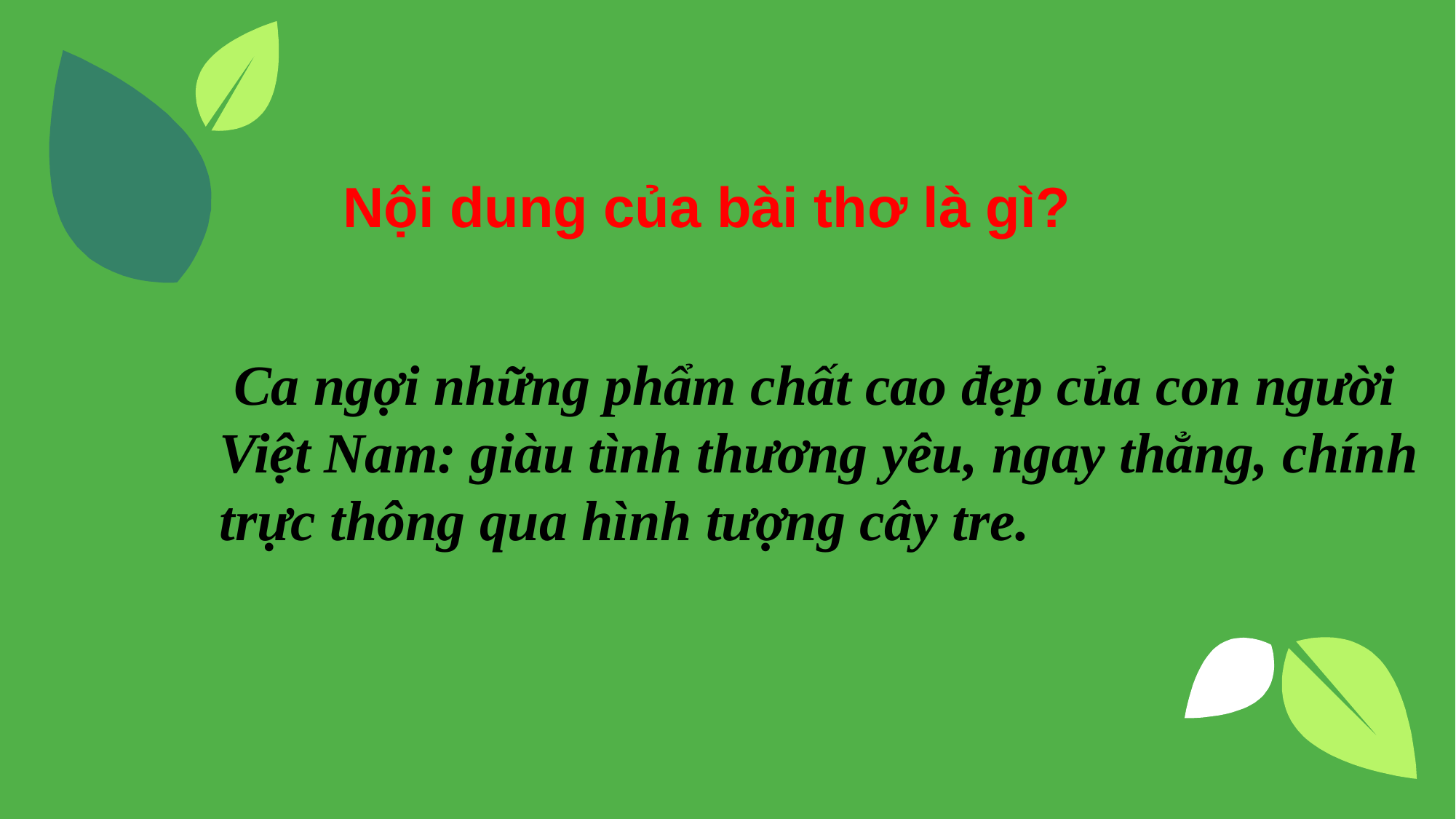

Nội dung của bài thơ là gì?
 Ca ngợi những phẩm chất cao đẹp của con người Việt Nam: giàu tình thương yêu, ngay thẳng, chính trực thông qua hình tượng cây tre.